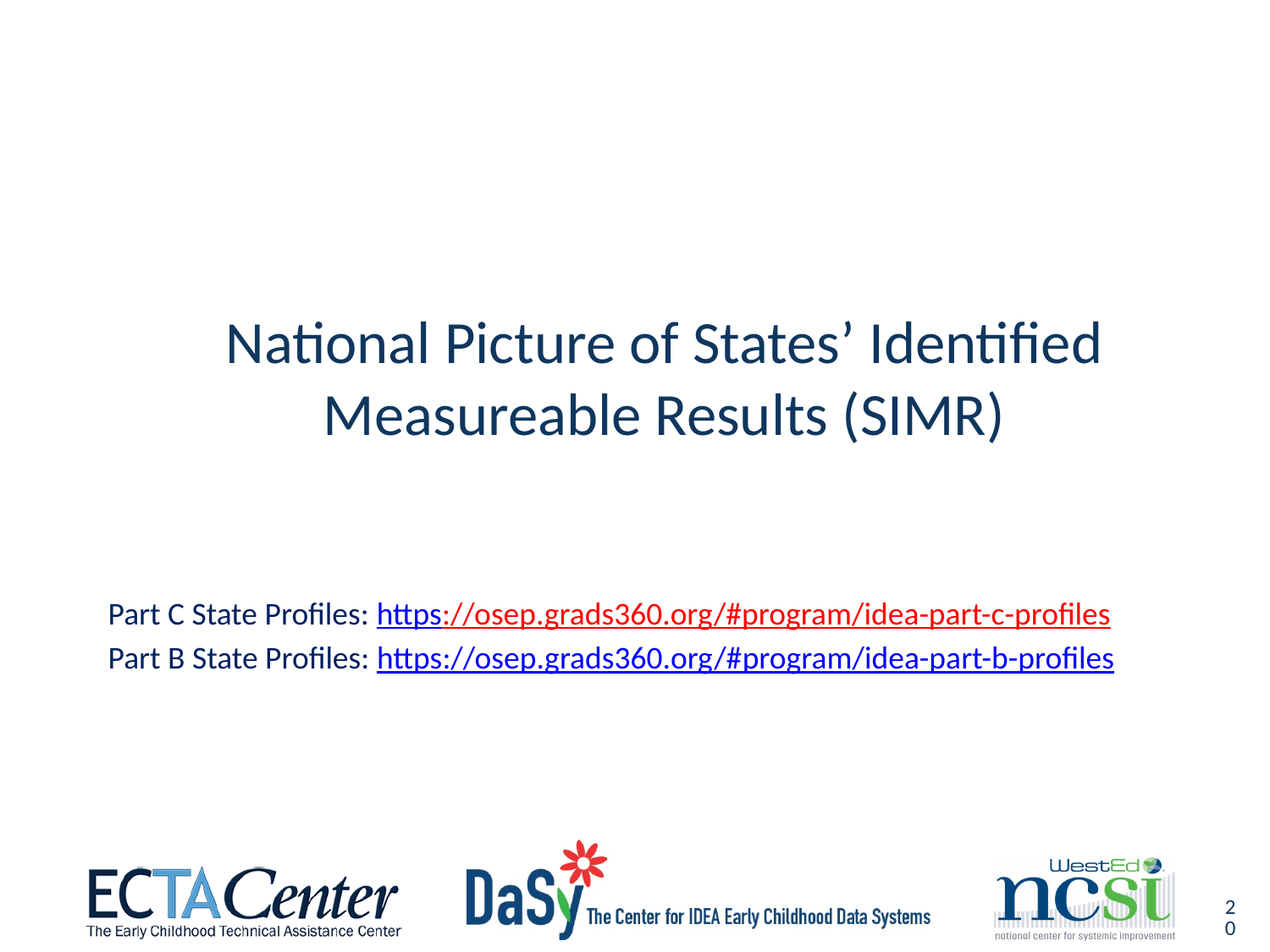

# National Picture of States’ Identified Measureable Results (SIMR)
Part C State Profiles: https://osep.grads360.org/#program/idea-part-c-profiles
Part B State Profiles: https://osep.grads360.org/#program/idea-part-b-profiles
20